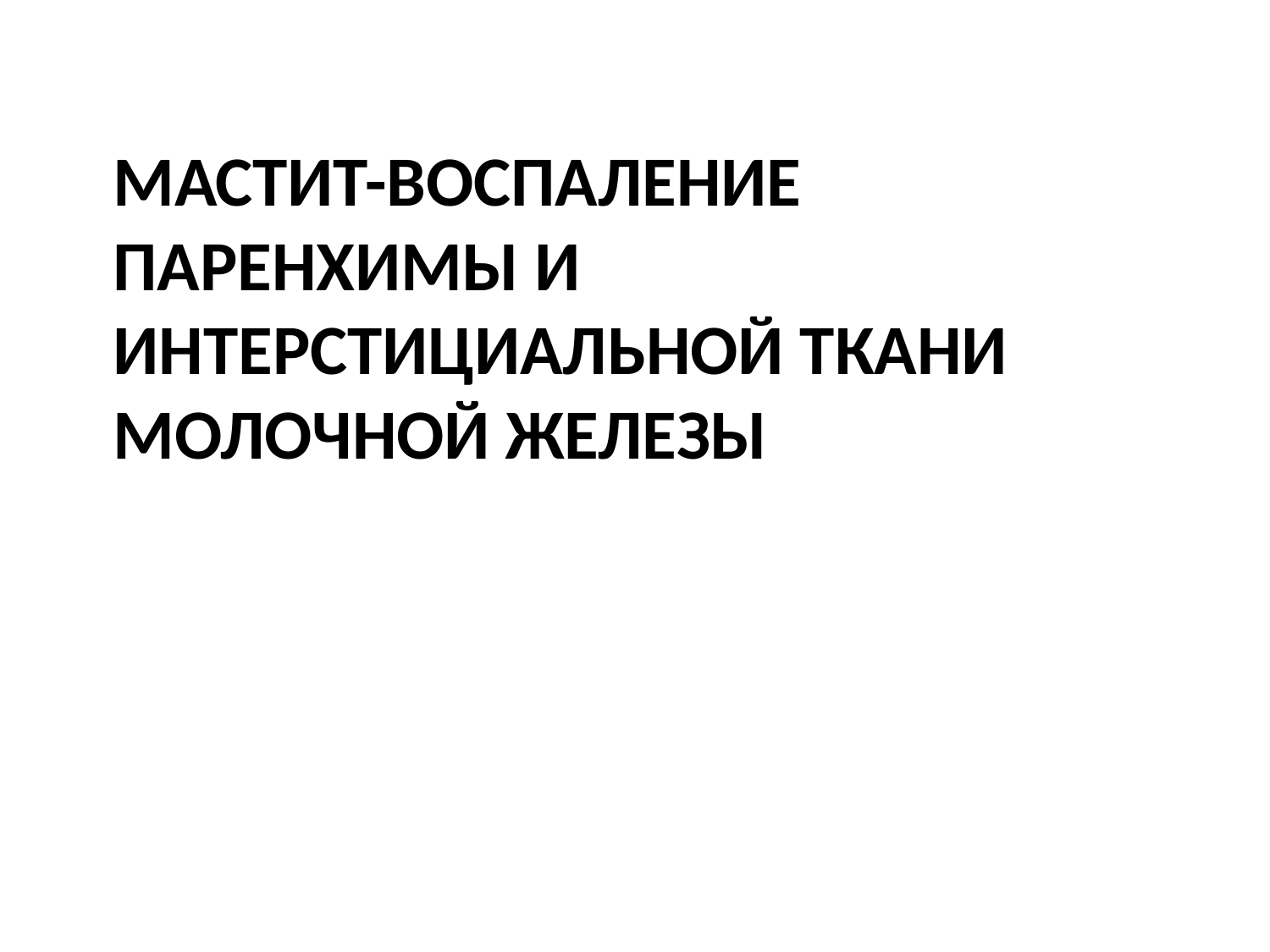

# Мастит-воспаление паренхимы и интерстициальной ткани молочной железы